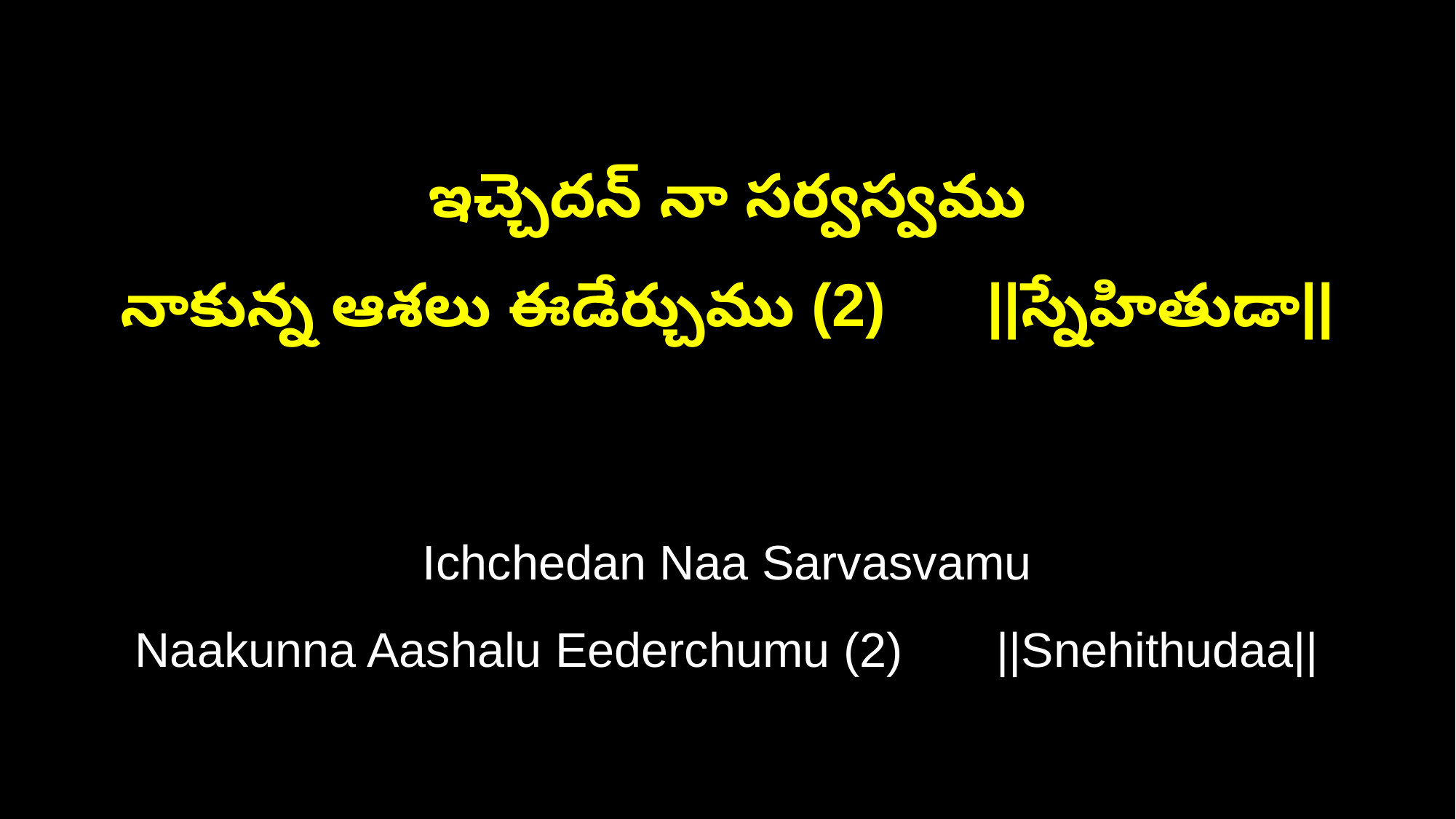

ఇచ్చెదన్ నా సర్వస్వము
నాకున్న ఆశలు ఈడేర్చుము (2)      ||స్నేహితుడా||
Ichchedan Naa Sarvasvamu
Naakunna Aashalu Eederchumu (2)       ||Snehithudaa||